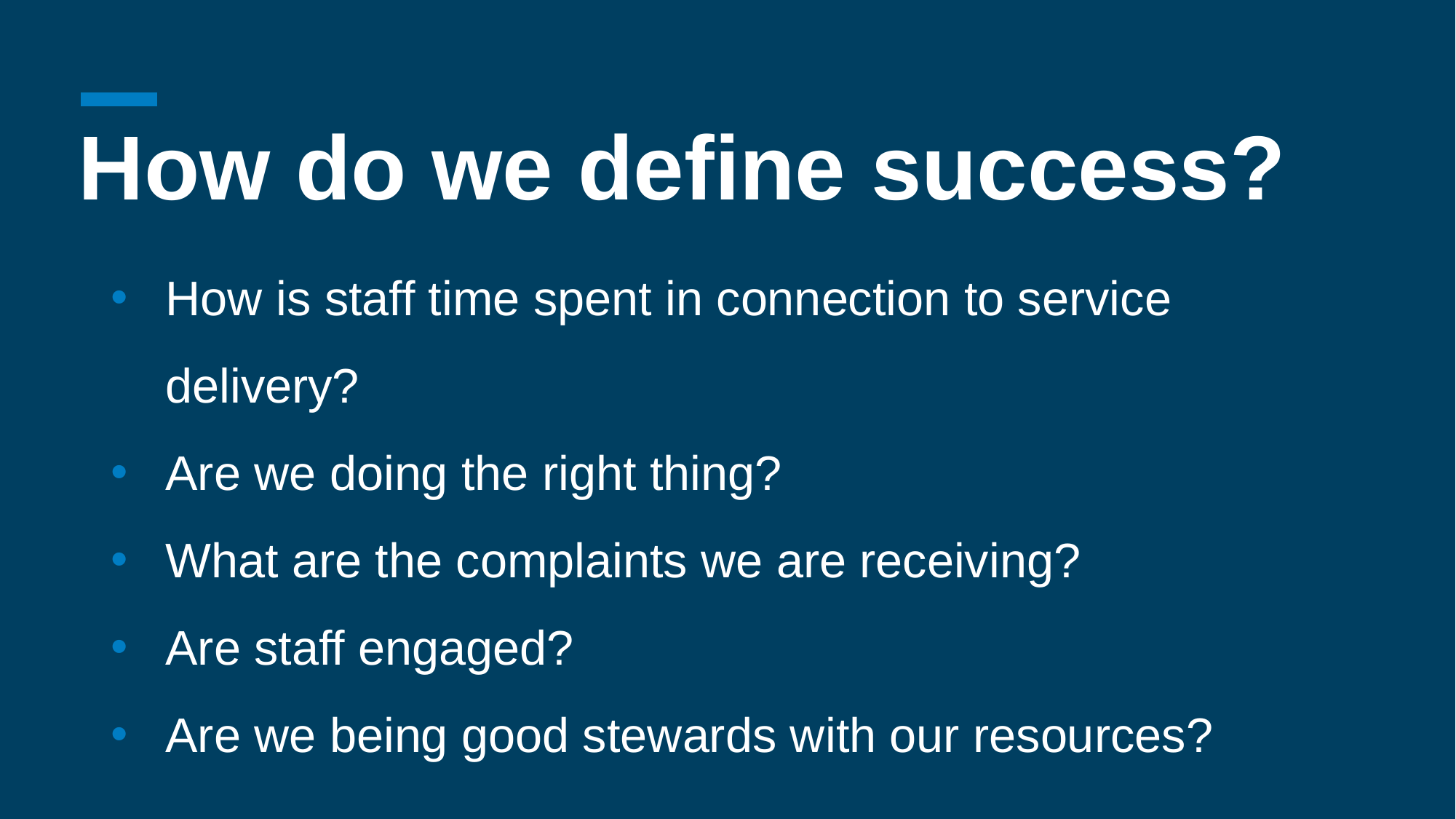

# How do we define success?
How is staff time spent in connection to service delivery?
Are we doing the right thing?
What are the complaints we are receiving?
Are staff engaged?
Are we being good stewards with our resources?